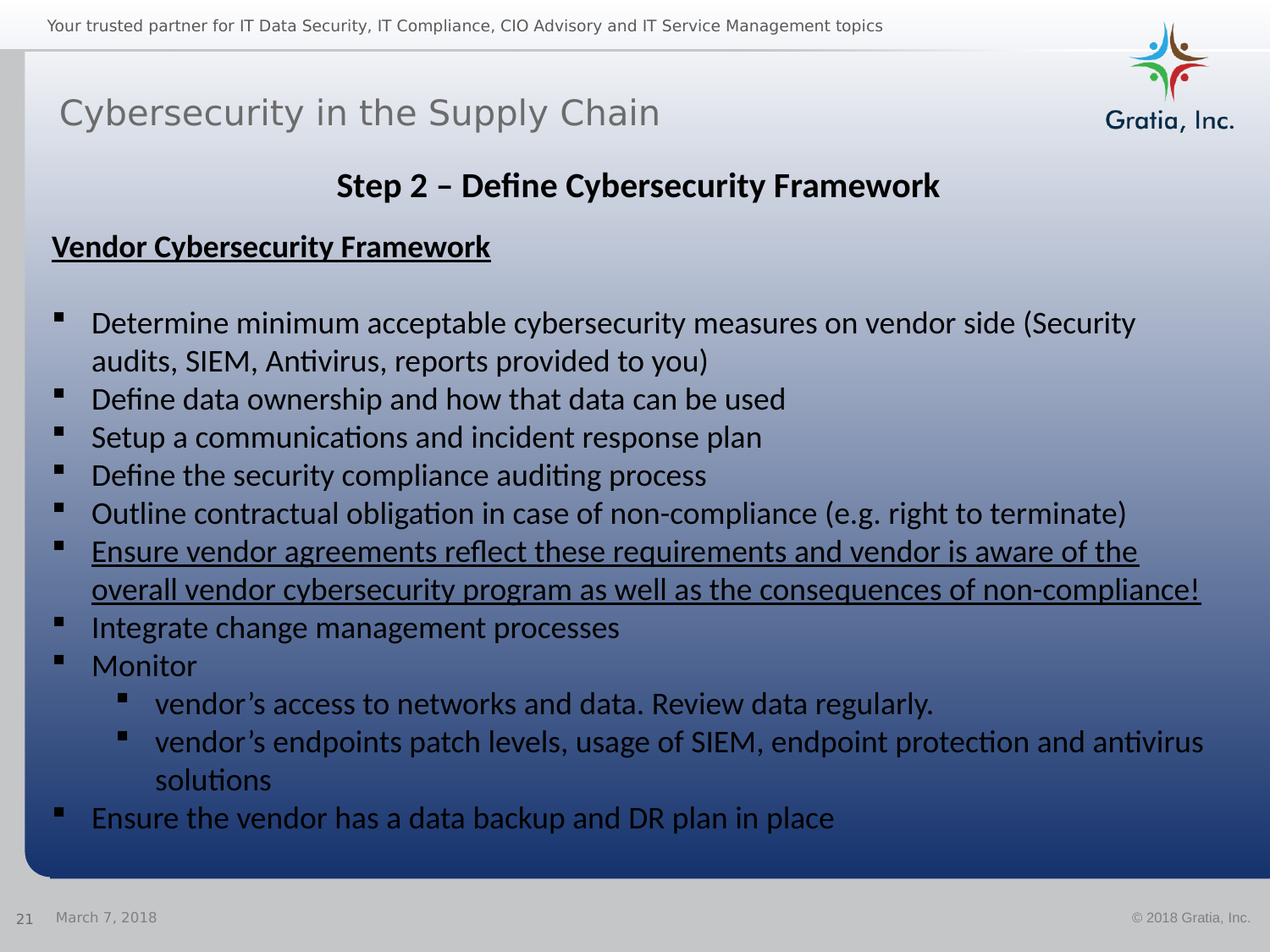

# Cybersecurity in the Supply Chain
Step 2 – Define Cybersecurity Framework

Vendor Cybersecurity Framework

Determine minimum acceptable cybersecurity measures on vendor side (Security audits, SIEM, Antivirus, reports provided to you)
Define data ownership and how that data can be used
Setup a communications and incident response plan
Define the security compliance auditing process
Outline contractual obligation in case of non-compliance (e.g. right to terminate)
Ensure vendor agreements reflect these requirements and vendor is aware of the overall vendor cybersecurity program as well as the consequences of non-compliance!
Integrate change management processes
Monitor
vendor’s access to networks and data. Review data regularly.
vendor’s endpoints patch levels, usage of SIEM, endpoint protection and antivirus solutions
Ensure the vendor has a data backup and DR plan in place
21